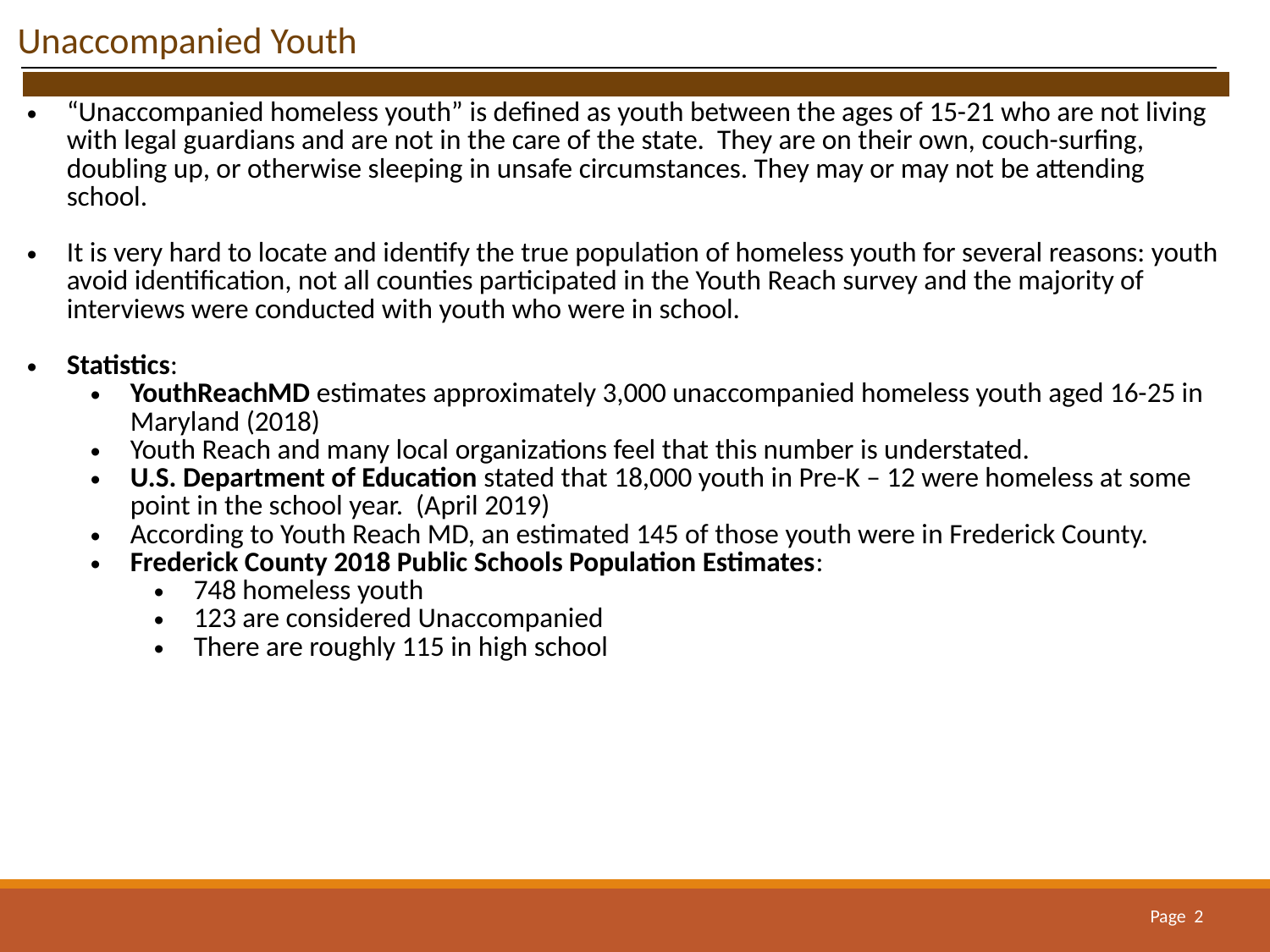

Unaccompanied Youth
|  |  |
| --- | --- |
|  |  |
| “Unaccompanied homeless youth” is defined as youth between the ages of 15-21 who are not living with legal guardians and are not in the care of the state. They are on their own, couch-surfing, doubling up, or otherwise sleeping in unsafe circumstances. They may or may not be attending school. It is very hard to locate and identify the true population of homeless youth for several reasons: youth avoid identification, not all counties participated in the Youth Reach survey and the majority of interviews were conducted with youth who were in school. Statistics: YouthReachMD estimates approximately 3,000 unaccompanied homeless youth aged 16-25 in Maryland (2018) Youth Reach and many local organizations feel that this number is understated. U.S. Department of Education stated that 18,000 youth in Pre-K – 12 were homeless at some point in the school year. (April 2019) According to Youth Reach MD, an estimated 145 of those youth were in Frederick County. Frederick County 2018 Public Schools Population Estimates: 748 homeless youth 123 are considered Unaccompanied There are roughly 115 in high school |  |
Page  2